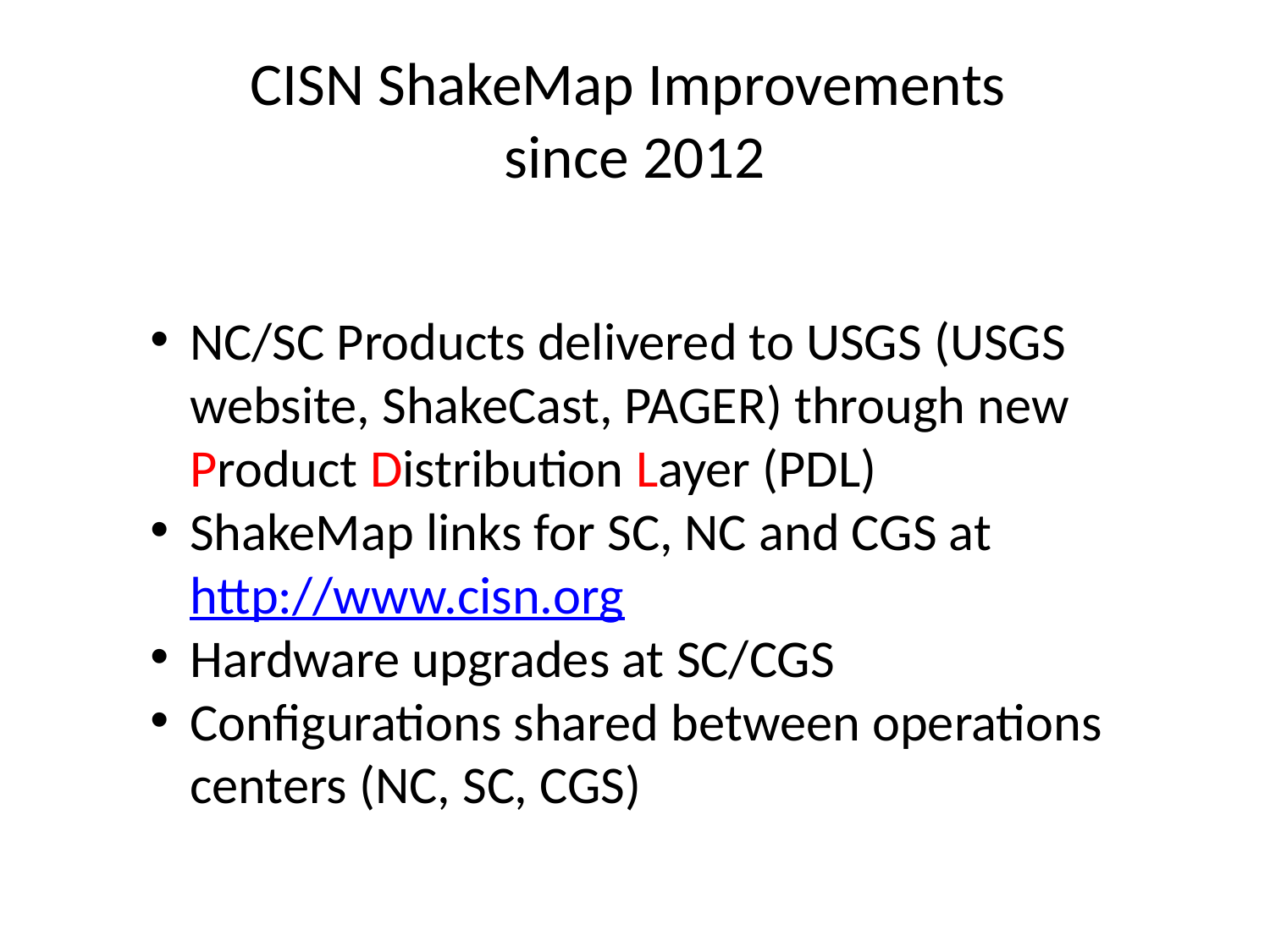

# CISN ShakeMap Improvements since 2012
NC/SC Products delivered to USGS (USGS website, ShakeCast, PAGER) through new Product Distribution Layer (PDL)
ShakeMap links for SC, NC and CGS at http://www.cisn.org
Hardware upgrades at SC/CGS
Configurations shared between operations centers (NC, SC, CGS)